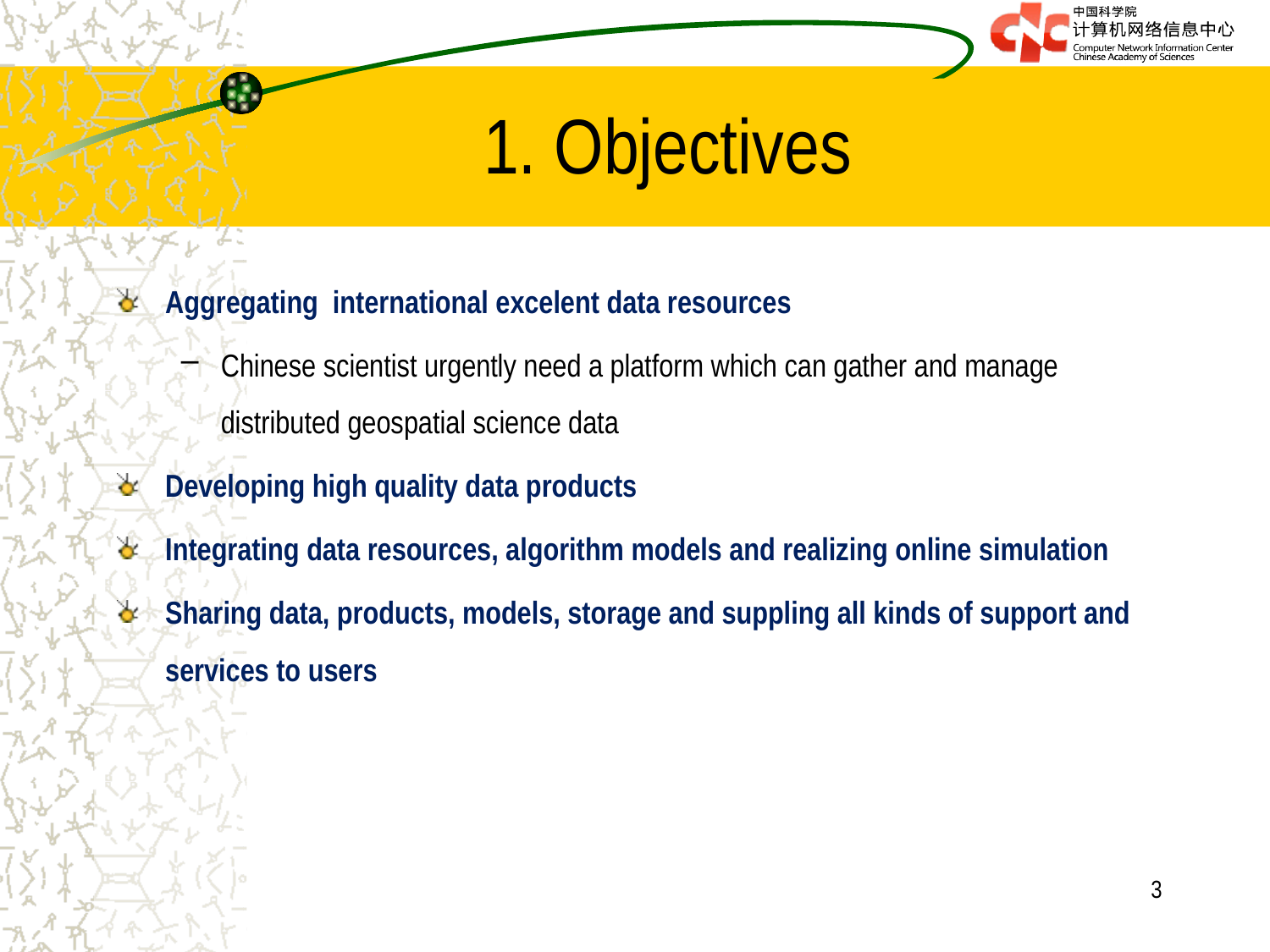

# 1. Objectives
Aggregating  international excelent data resources
Chinese scientist urgently need a platform which can gather and manage distributed geospatial science data
Developing high quality data products
Integrating data resources, algorithm models and realizing online simulation
Sharing data, products, models, storage and suppling all kinds of support and services to users

3